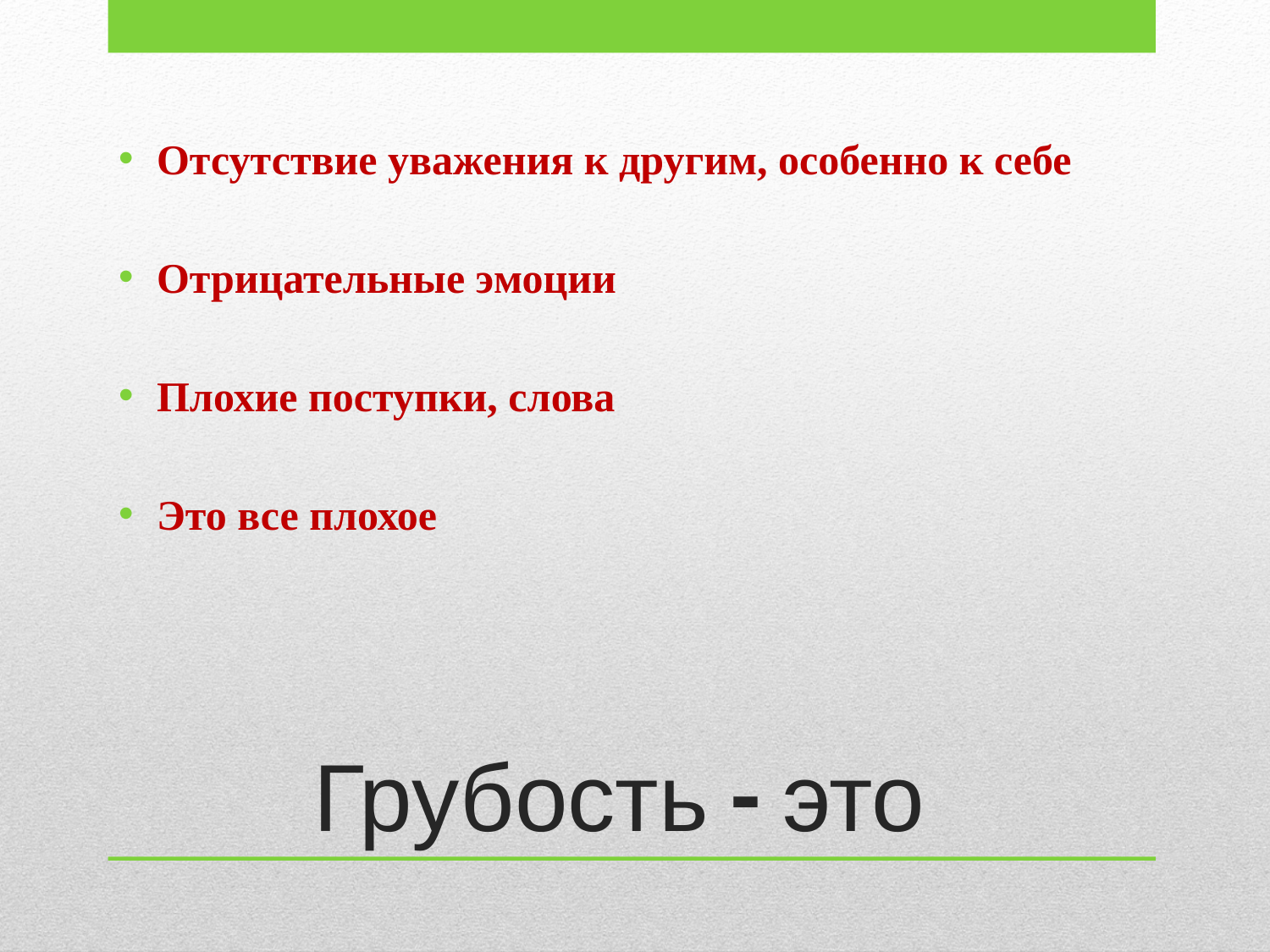

Отсутствие уважения к другим, особенно к себе

Отрицательные эмоции

Плохие поступки, слова

Это все плохое

# Грубость – это